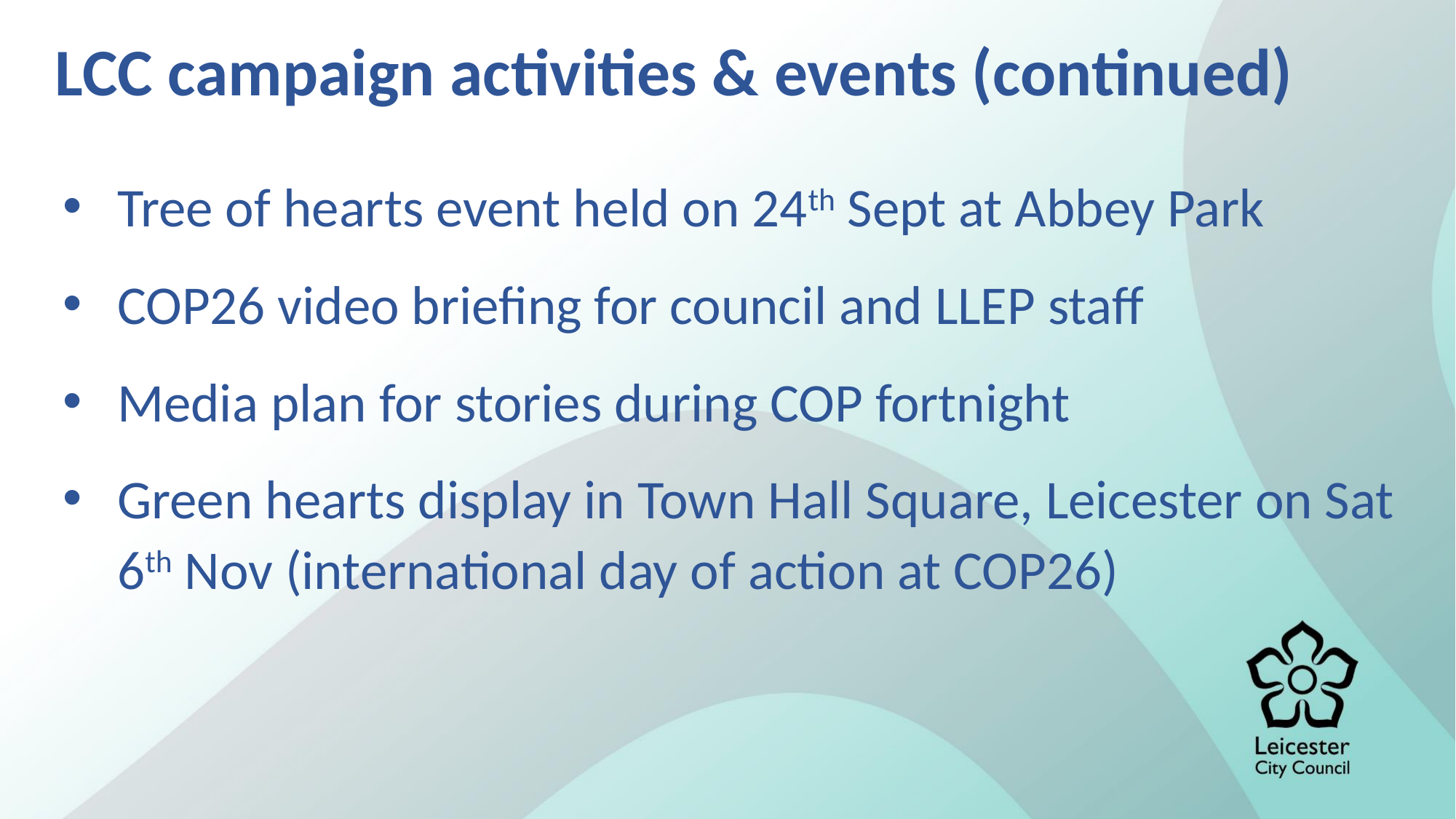

LCC campaign activities & events (continued)
Tree of hearts event held on 24th Sept at Abbey Park
COP26 video briefing for council and LLEP staff
Media plan for stories during COP fortnight
Green hearts display in Town Hall Square, Leicester on Sat 6th Nov (international day of action at COP26)